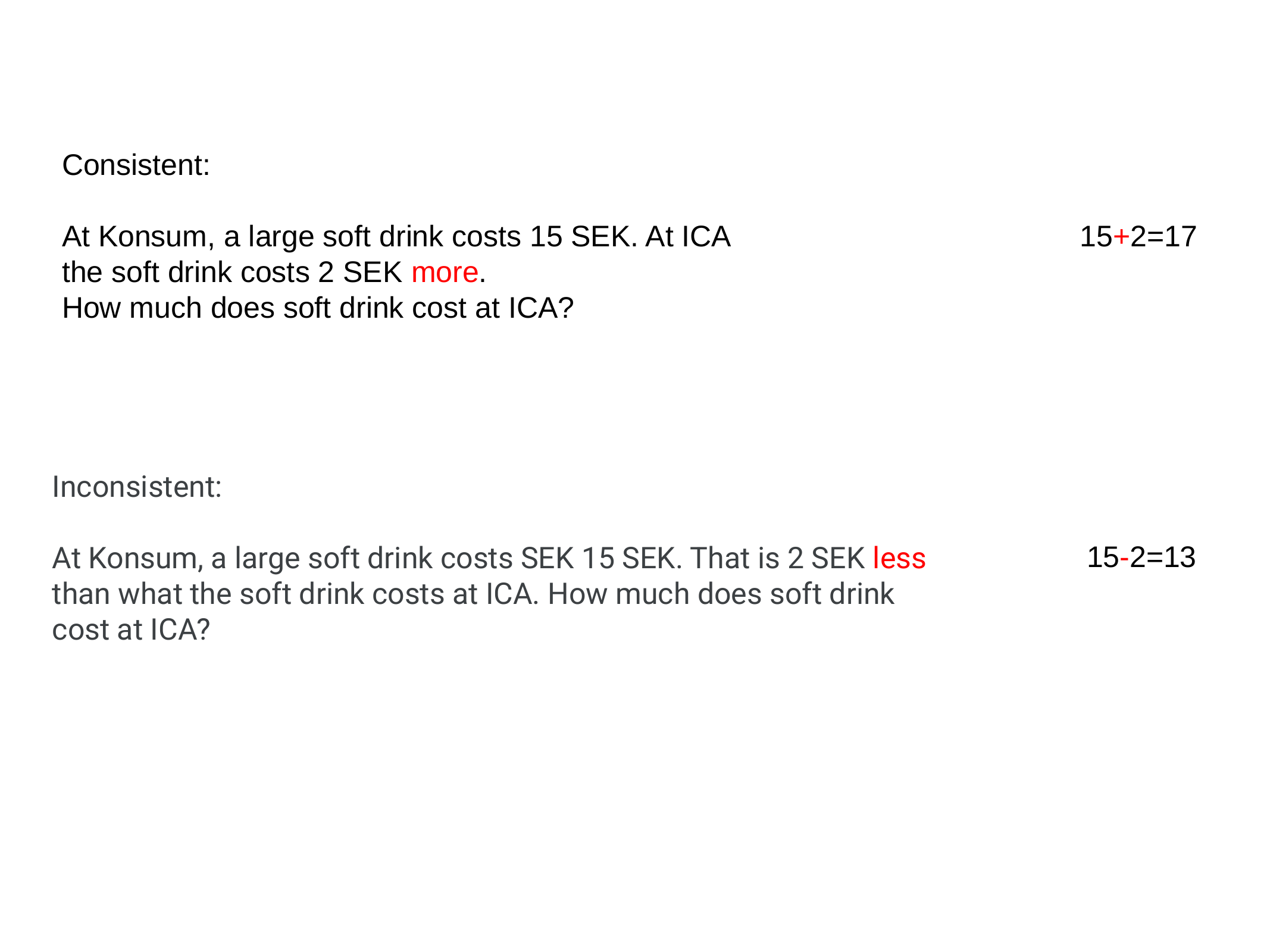

Consistent:

At Konsum, a large soft drink costs 15 SEK. At ICA
the soft drink costs 2 SEK more.
How much does soft drink cost at ICA?
15+2=17
Inconsistent:

At Konsum, a large soft drink costs SEK 15 SEK. That is 2 SEK less than what the soft drink costs at ICA. How much does soft drink cost at ICA?
15-2=13